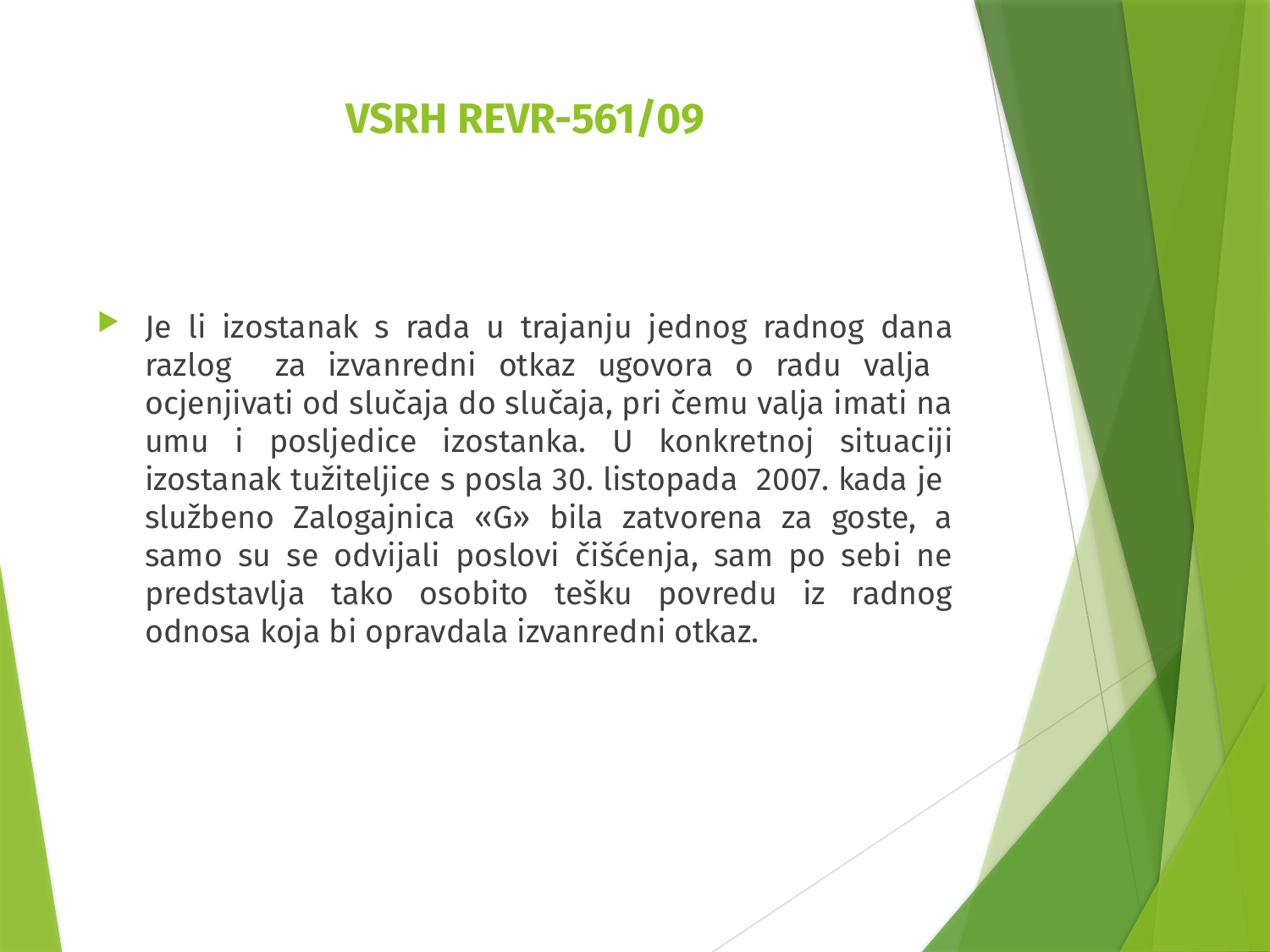

# VSRH REVR-561/09
Je li izostanak s rada u trajanju jednog radnog dana razlog  za izvanredni otkaz ugovora o radu valja  ocjenjivati od slučaja do slučaja, pri čemu valja imati na umu i posljedice izostanka. U konkretnoj situaciji izostanak tužiteljice s posla 30. listopada  2007. kada je  službeno Zalogajnica «G» bila zatvorena za goste, a samo su se odvijali poslovi čišćenja, sam po sebi ne predstavlja tako osobito tešku povredu iz radnog odnosa koja bi opravdala izvanredni otkaz.